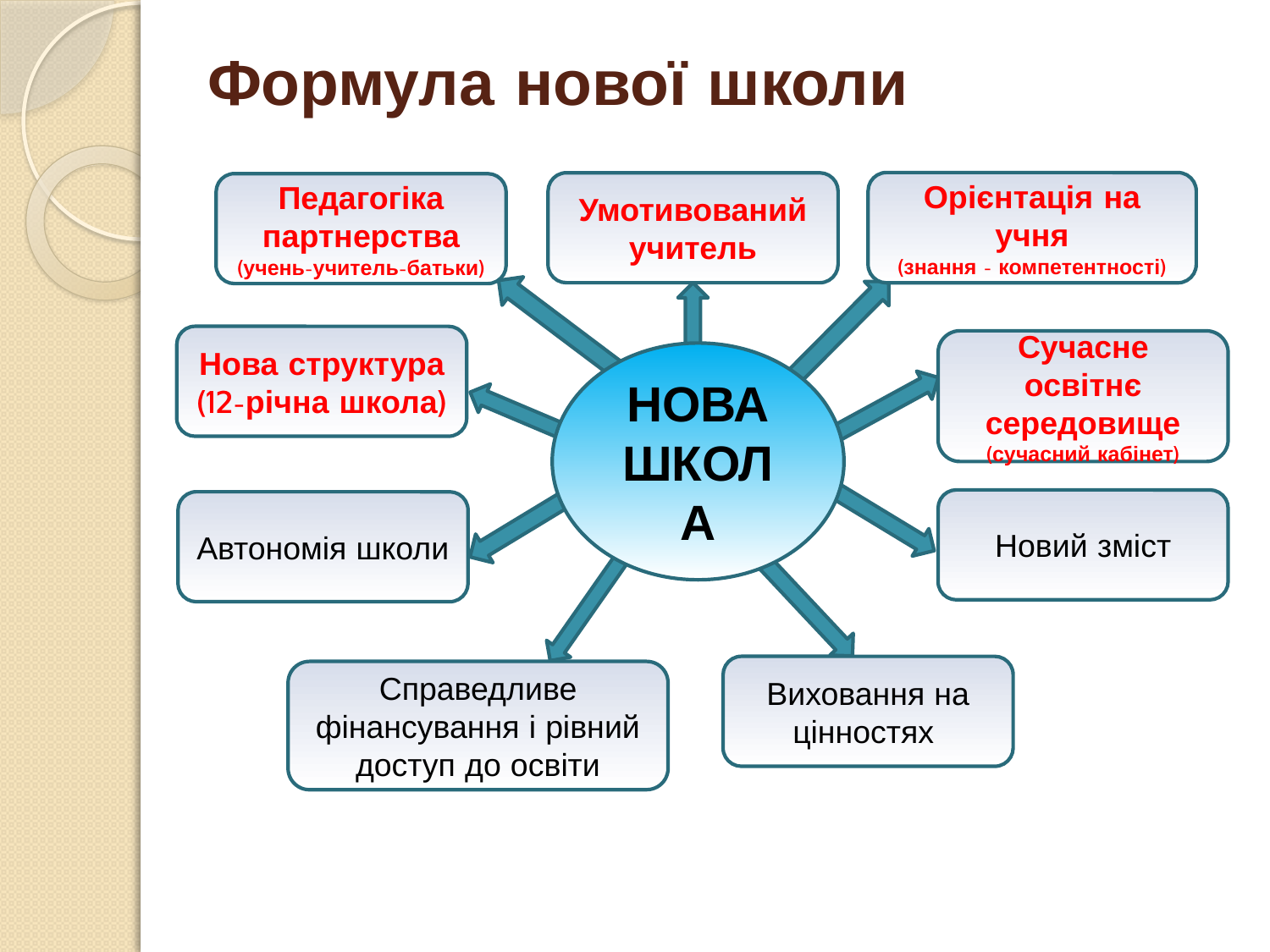

# Формула нової школи
Орієнтація на учня
(знання - компетентності)
Умотивований учитель
Педагогіка партнерства
(учень-учитель-батьки)

Сучасне освітнє середовище
(сучасний кабінет)
НОВА ШКОЛА

Новий зміст
Автономія школи

Виховання на цінностях
Справедливе фінансування і рівний доступ до освіти
Нова структура (12-річна школа)